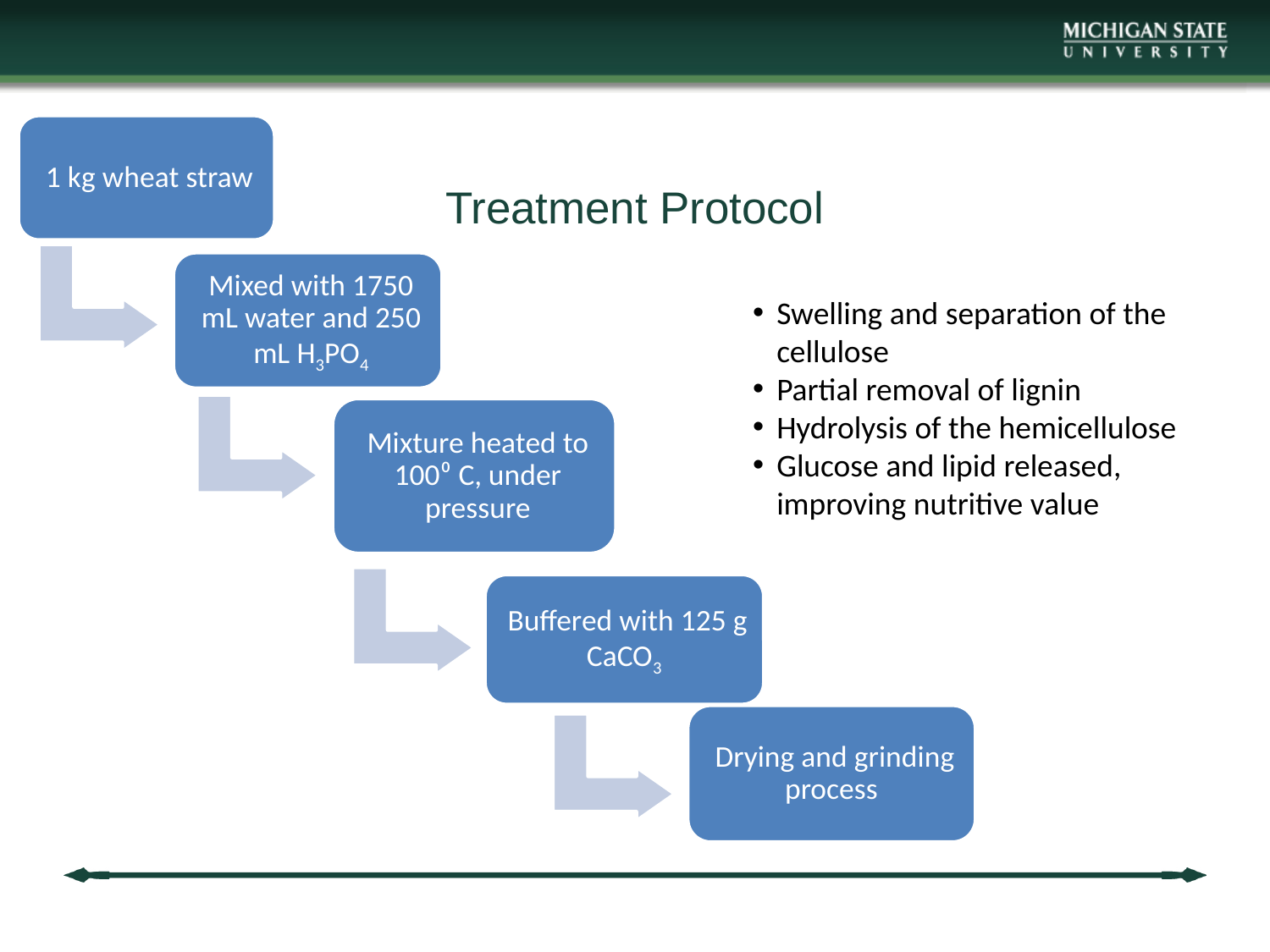

1 kg wheat straw

Mixed with 1750 mL water and 250 mL H3PO4
Mixture heated to 100⁰ C, under pressure
Buffered with 125 g CaCO3
Drying and grinding process
# Treatment Protocol

Swelling and separation of the cellulose
Partial removal of lignin
Hydrolysis of the hemicellulose
Glucose and lipid released, improving nutritive value